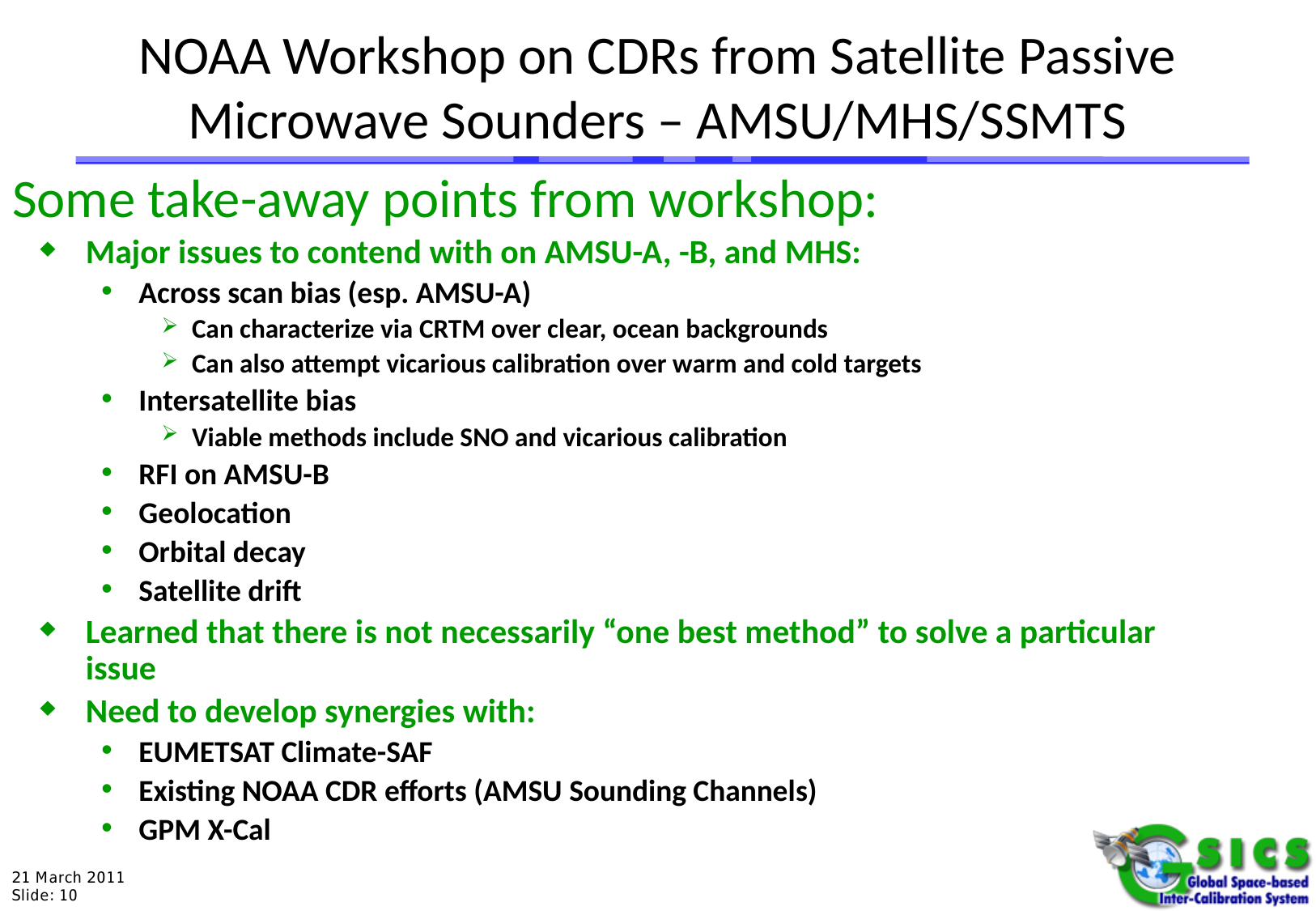

# NOAA Workshop on CDRs from Satellite Passive Microwave Sounders – AMSU/MHS/SSMTS
Some take-away points from workshop:
Major issues to contend with on AMSU-A, -B, and MHS:
Across scan bias (esp. AMSU-A)
Can characterize via CRTM over clear, ocean backgrounds
Can also attempt vicarious calibration over warm and cold targets
Intersatellite bias
Viable methods include SNO and vicarious calibration
RFI on AMSU-B
Geolocation
Orbital decay
Satellite drift
Learned that there is not necessarily “one best method” to solve a particular issue
Need to develop synergies with:
EUMETSAT Climate-SAF
Existing NOAA CDR efforts (AMSU Sounding Channels)
GPM X-Cal

February 2011       ______